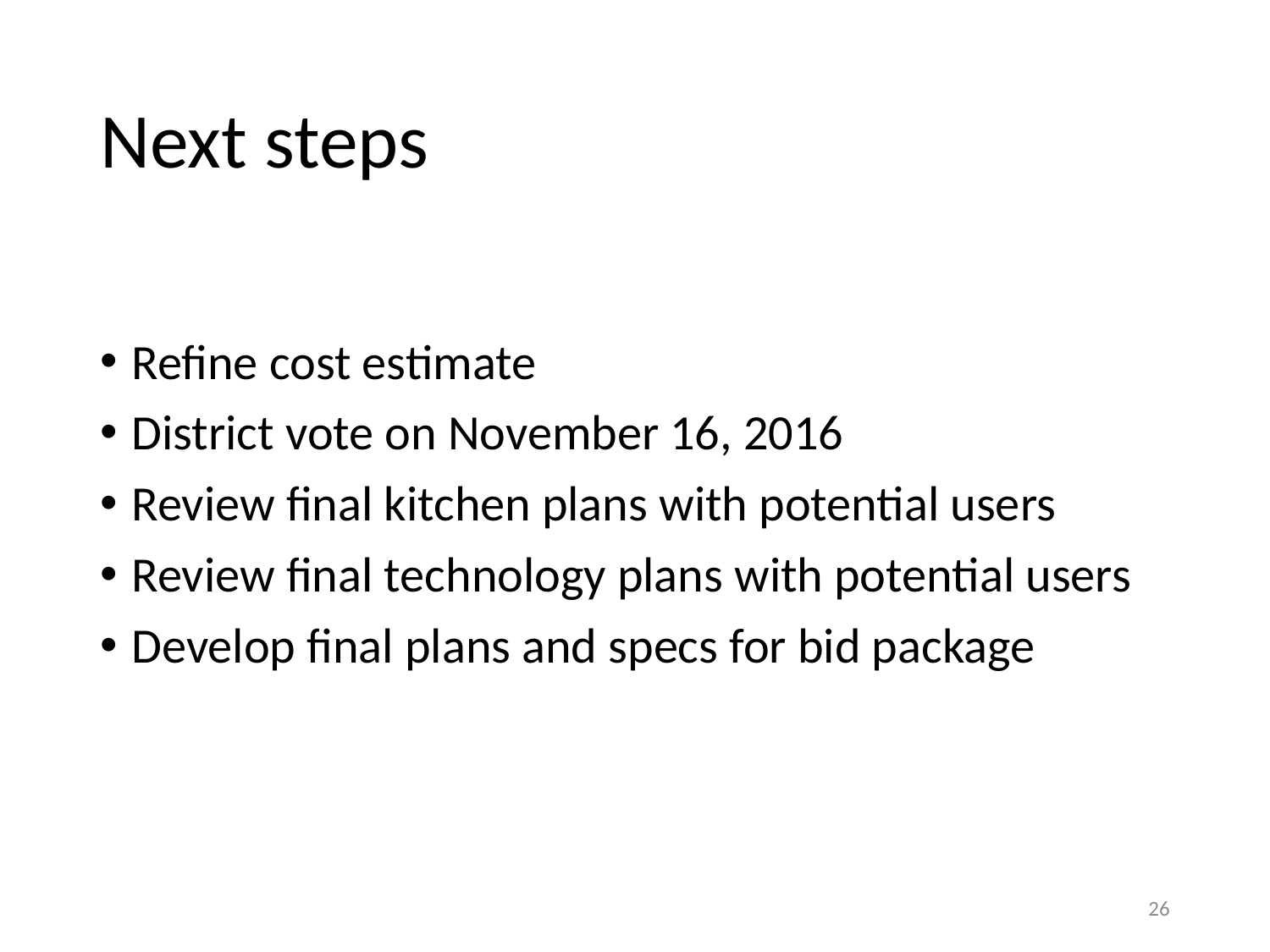

# Next steps

Refine cost estimate
District vote on November 16, 2016
Review final kitchen plans with potential users
Review final technology plans with potential users
Develop final plans and specs for bid package

26